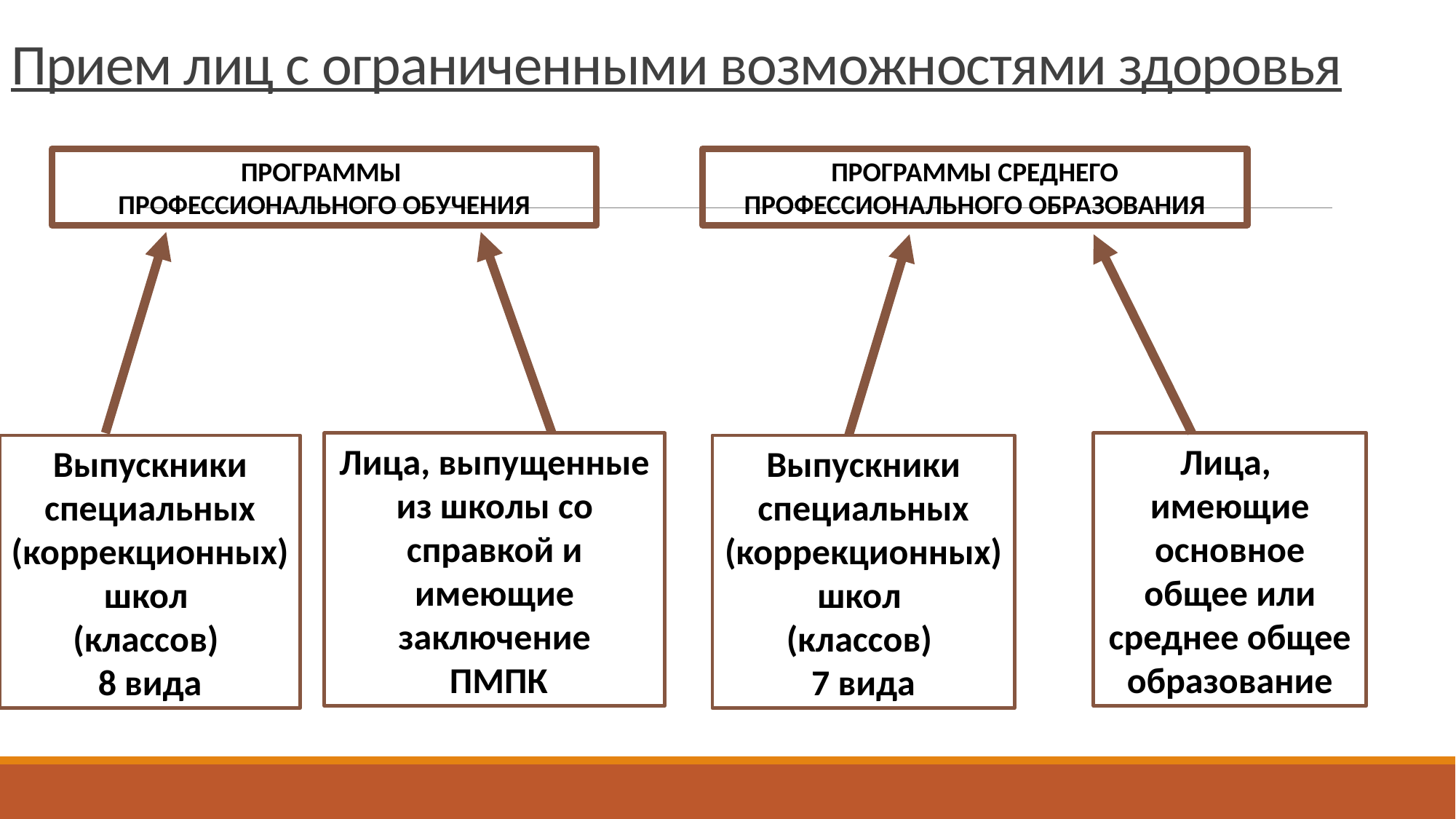

# Прием лиц с ограниченными возможностями здоровья
ПРОГРАММЫ СРЕДНЕГО
ПРОФЕССИОНАЛЬНОГО ОБРАЗОВАНИЯ
ПРОГРАММЫ
ПРОФЕССИОНАЛЬНОГО ОБУЧЕНИЯ
Лица, выпущенные из школы со справкой и имеющие заключение
 ПМПК
Лица,
имеющие основное общее или среднее общее
образование
Выпускники специальных (коррекционных) школ
(классов)
8 вида
Выпускники специальных (коррекционных) школ
(классов)
7 вида